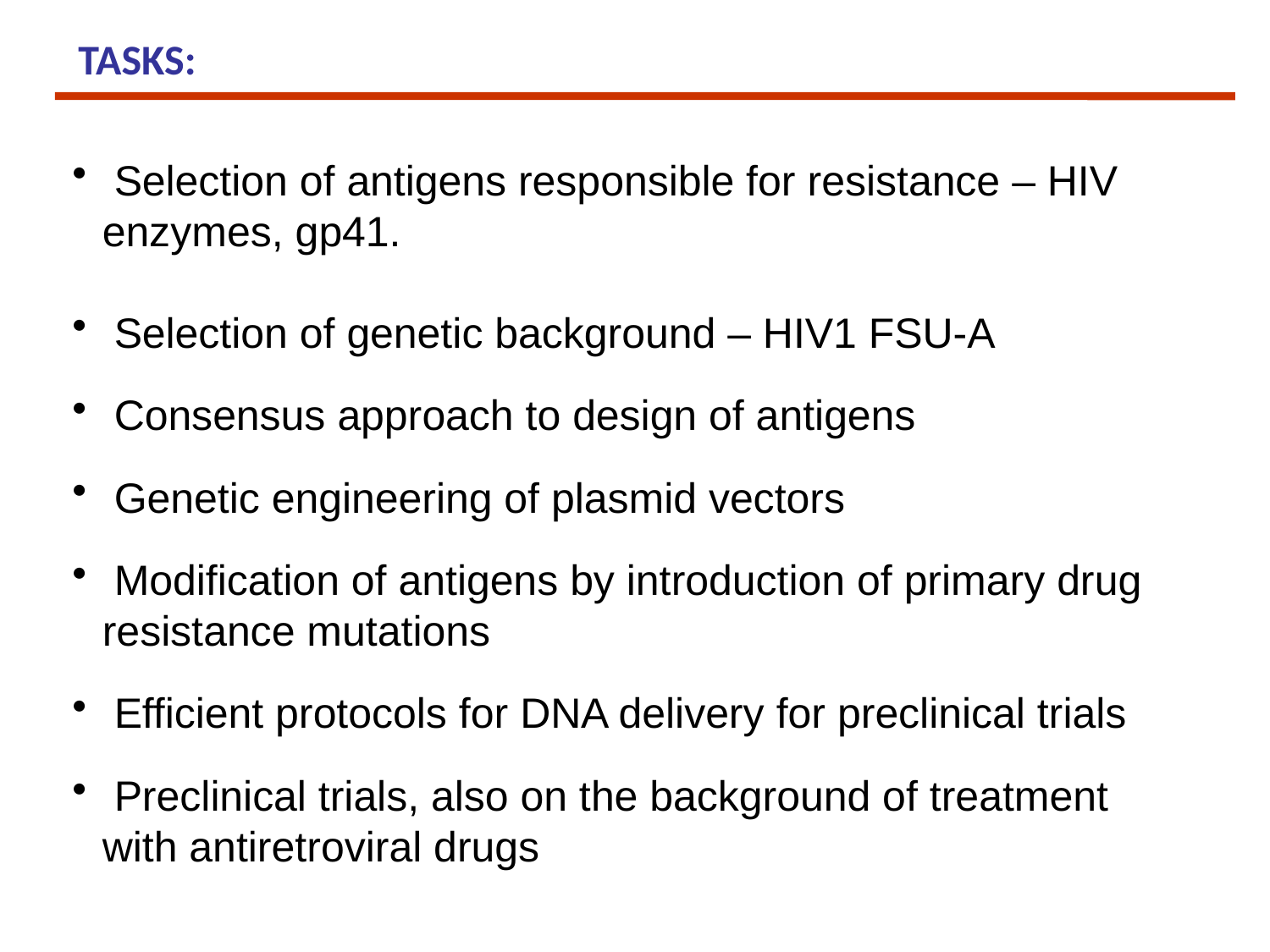

TASKS:

 Selection of antigens responsible for resistance – HIV enzymes, gp41.

 Selection of genetic background – HIV1 FSU-A

 Consensus approach to design of antigens

 Genetic engineering of plasmid vectors

 Modification of antigens by introduction of primary drug resistance mutations

 Efficient protocols for DNA delivery for preclinical trials

 Preclinical trials, also on the background of treatment with antiretroviral drugs